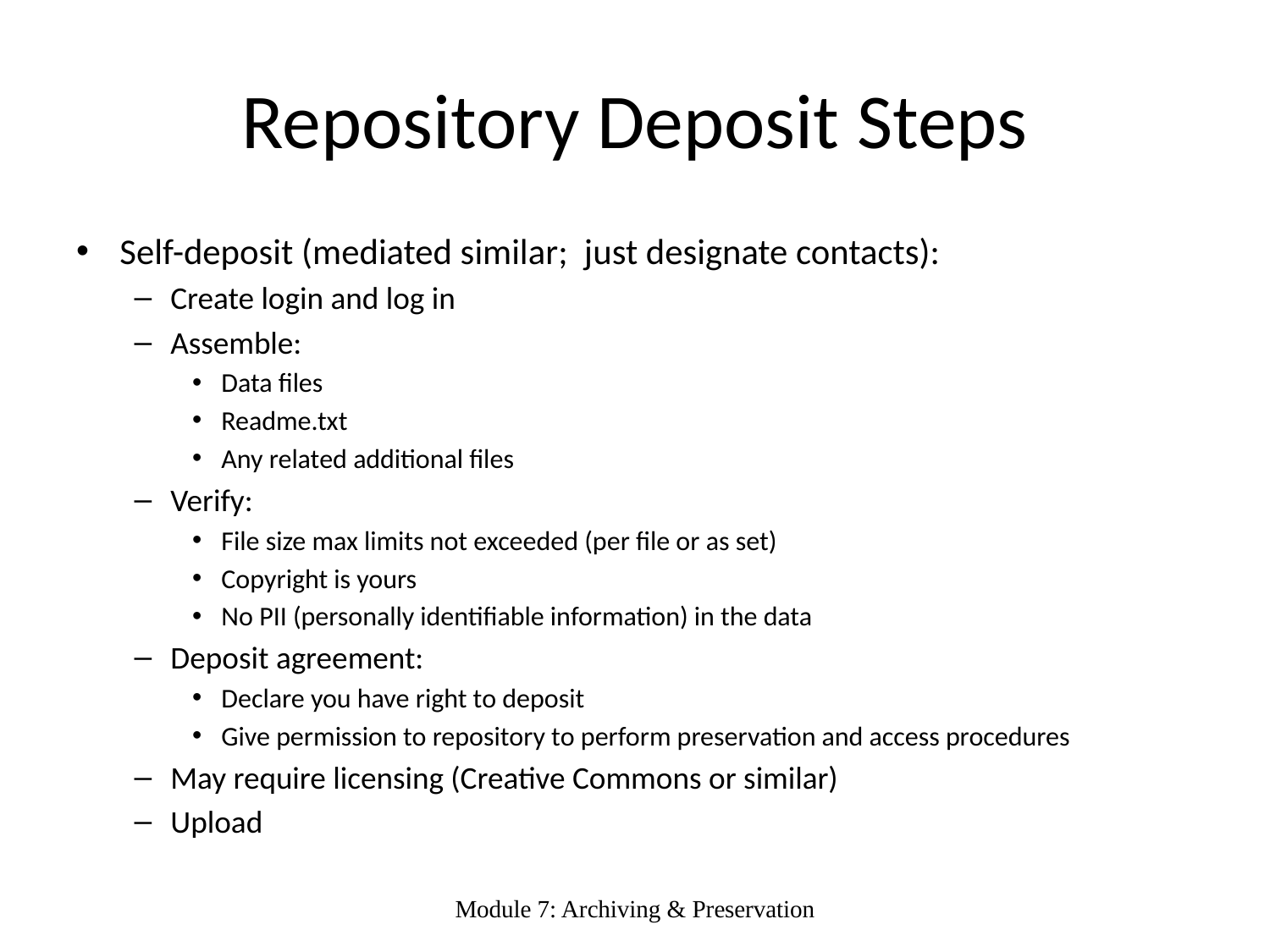

# Repository Deposit Steps
Self-deposit (mediated similar;  just designate contacts):
Create login and log in
Assemble:
Data files
Readme.txt
Any related additional files
Verify:
File size max limits not exceeded (per file or as set)
Copyright is yours
No PII (personally identifiable information) in the data
Deposit agreement:
Declare you have right to deposit
Give permission to repository to perform preservation and access procedures
May require licensing (Creative Commons or similar)
Upload

Module 7: Archiving & Preservation